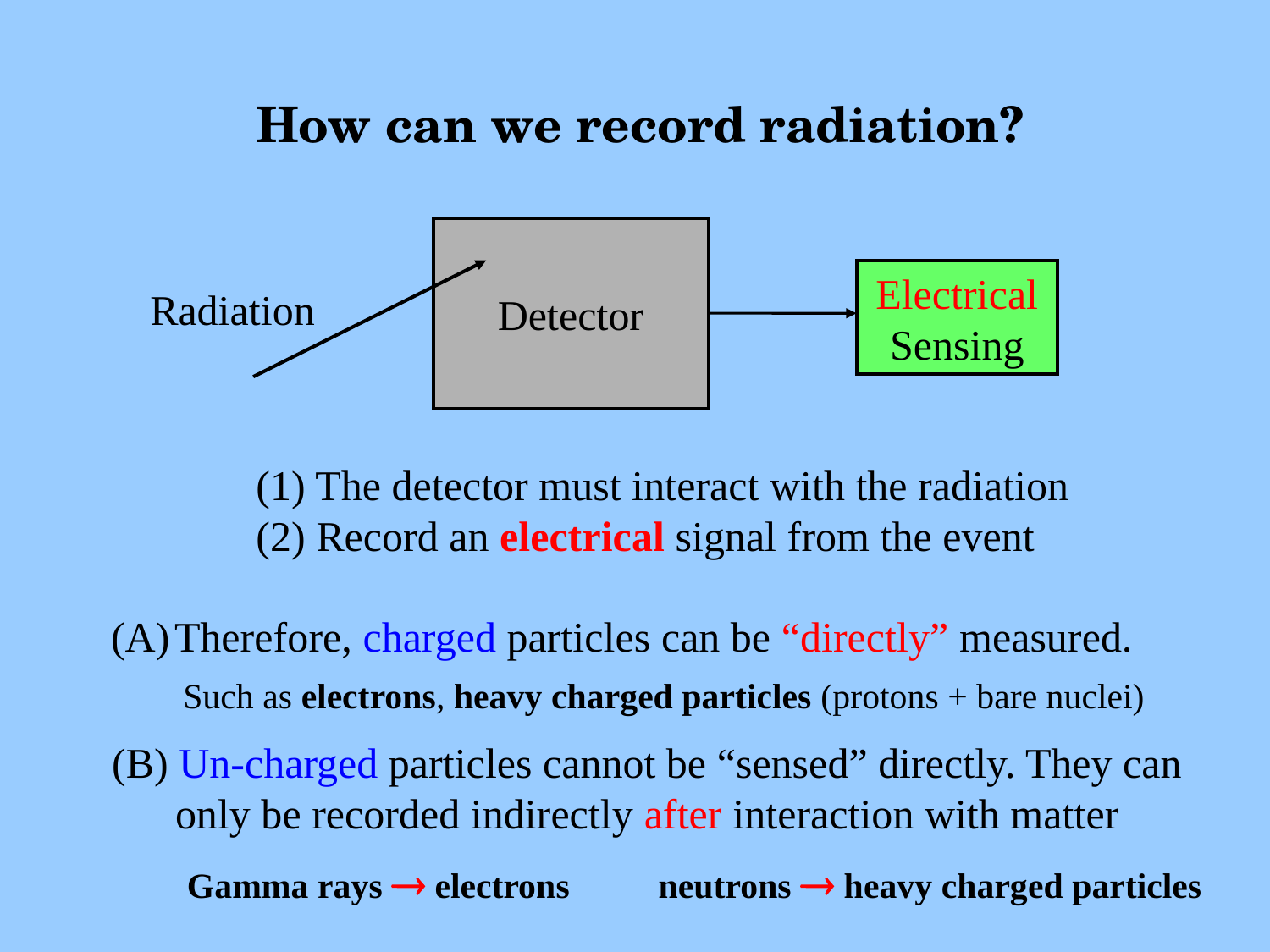

# How can we record radiation?
Detector

Electrical Sensing
Radiation

(1) The detector must interact with the radiation
(2) Record an electrical signal from the event
Therefore, charged particles can be “directly” measured.
Such as electrons, heavy charged particles (protons + bare nuclei)
(B) Un-charged particles cannot be “sensed” directly. They can
      only be recorded indirectly after interaction with matter
Gamma rays → electrons          neutrons → heavy charged particles